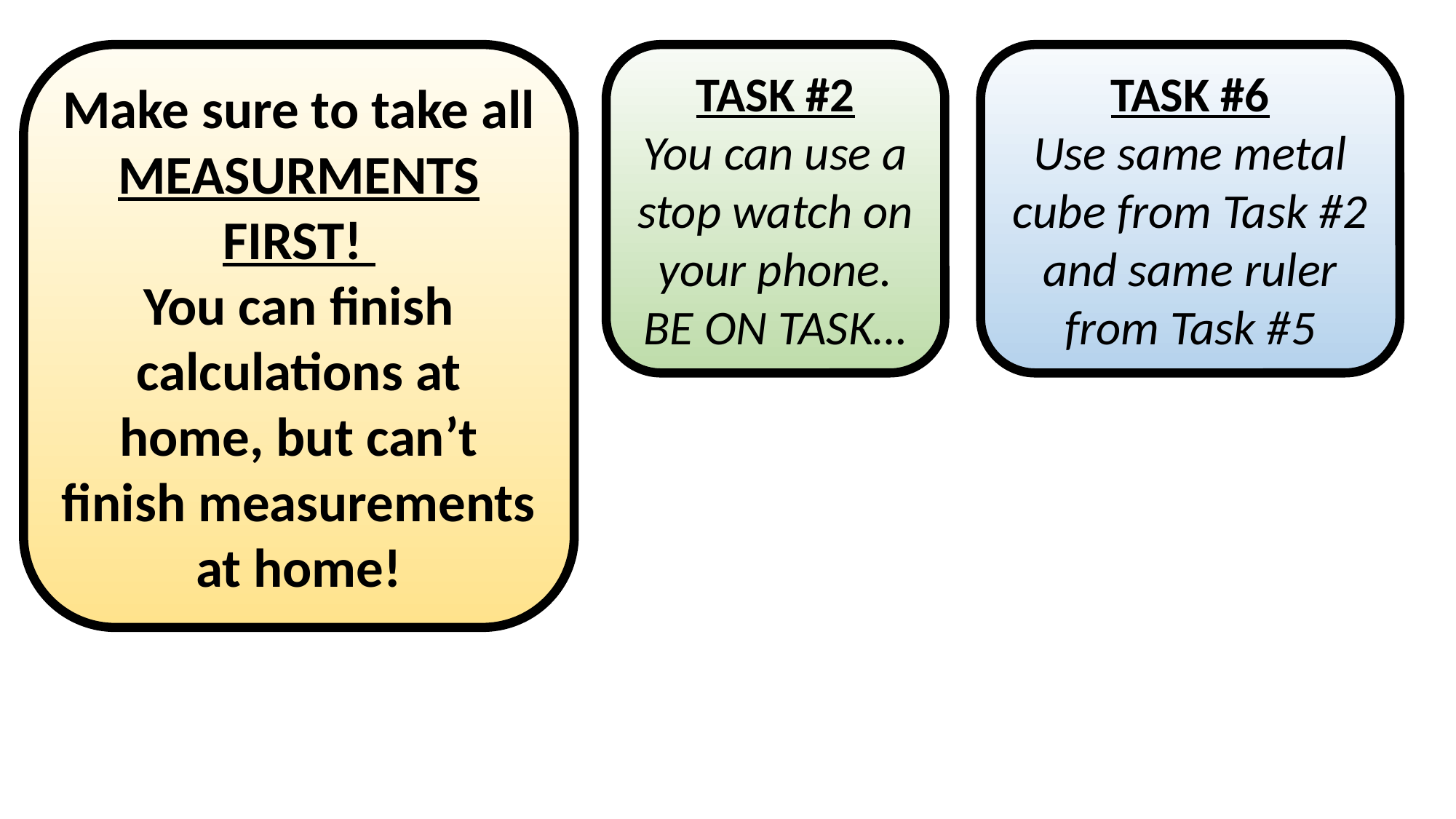

Make sure to take all MEASURMENTS FIRST!
You can finish calculations at home, but can’t finish measurements at home!
TASK #2
You can use a stop watch on your phone. BE ON TASK…
TASK #6
Use same metal cube from Task #2 and same ruler from Task #5